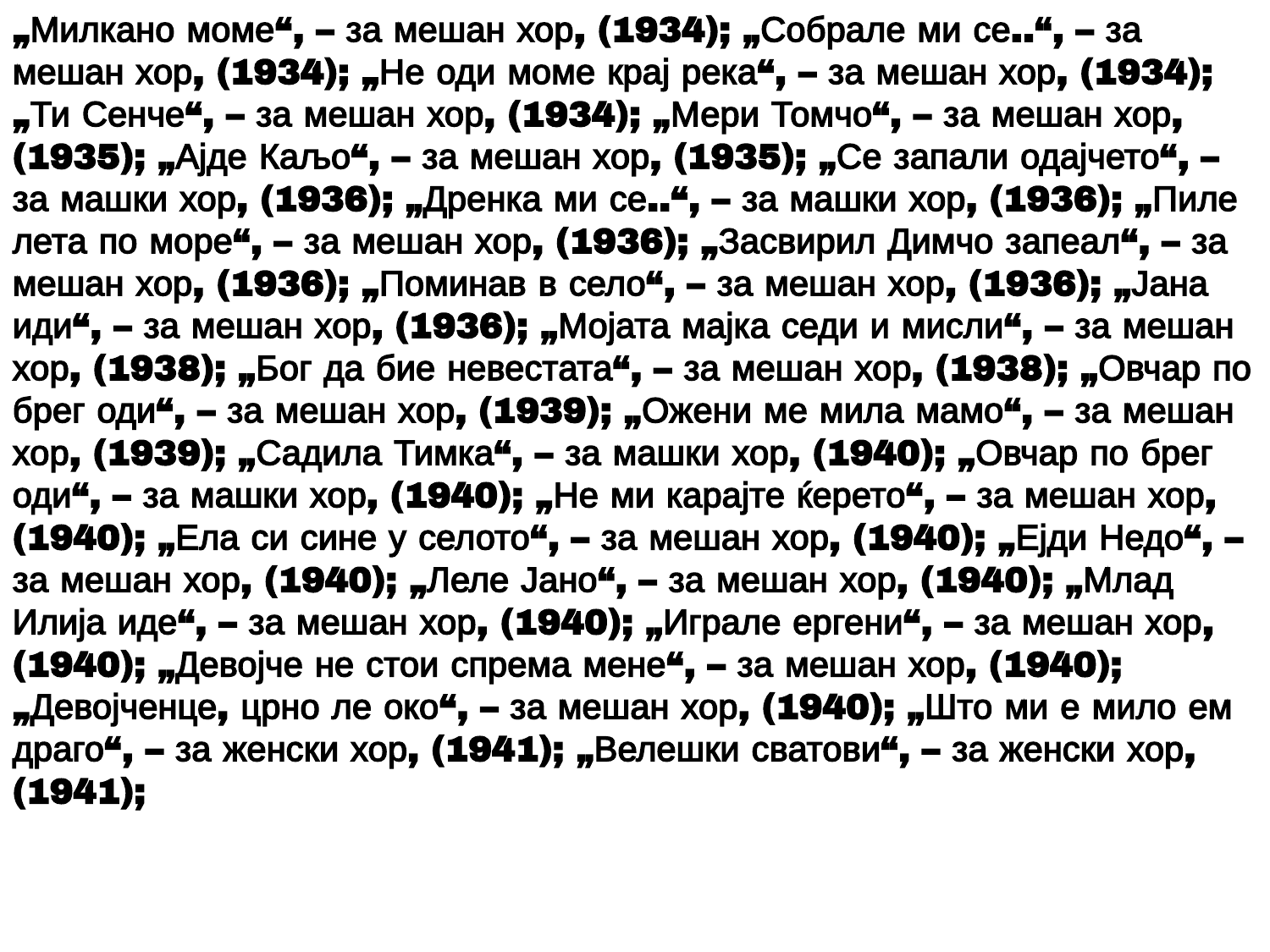

„Милкано моме“, – за мешан хор, (1934); „Собрале ми се..“, – за мешан хор, (1934); „Не оди моме крај река“, – за мешан хор, (1934); „Ти Сенче“, – за мешан хор, (1934); „Мери Томчо“, – за мешан хор, (1935); „Ајде Каљо“, – за мешан хор, (1935); „Се запали одајчето“, – за машки хор, (1936); „Дренка ми се..“, – за машки хор, (1936); „Пиле лета по море“, – за мешан хор, (1936); „Засвирил Димчо запеал“, – за мешан хор, (1936); „Поминав в село“, – за мешан хор, (1936); „Јана иди“, – за мешан хор, (1936); „Мојата мајка седи и мисли“, – за мешан хор, (1938); „Бог да бие невестата“, – за мешан хор, (1938); „Овчар по брег оди“, – за мешан хор, (1939); „Ожени ме мила мамо“, – за мешан хор, (1939); „Садила Тимка“, – за машки хор, (1940); „Овчар по брег оди“, – за машки хор, (1940); „Не ми карајте ќерето“, – за мешан хор, (1940); „Ела си сине у селото“, – за мешан хор, (1940); „Ејди Недо“, – за мешан хор, (1940); „Леле Јано“, – за мешан хор, (1940); „Млад Илија иде“, – за мешан хор, (1940); „Играле ергени“, – за мешан хор, (1940); „Девојче не стои спрема мене“, – за мешан хор, (1940); „Девојченце, црно ле око“, – за мешан хор, (1940); „Што ми е мило ем драго“, – за женски хор, (1941); „Велешки сватови“, – за женски хор, (1941);